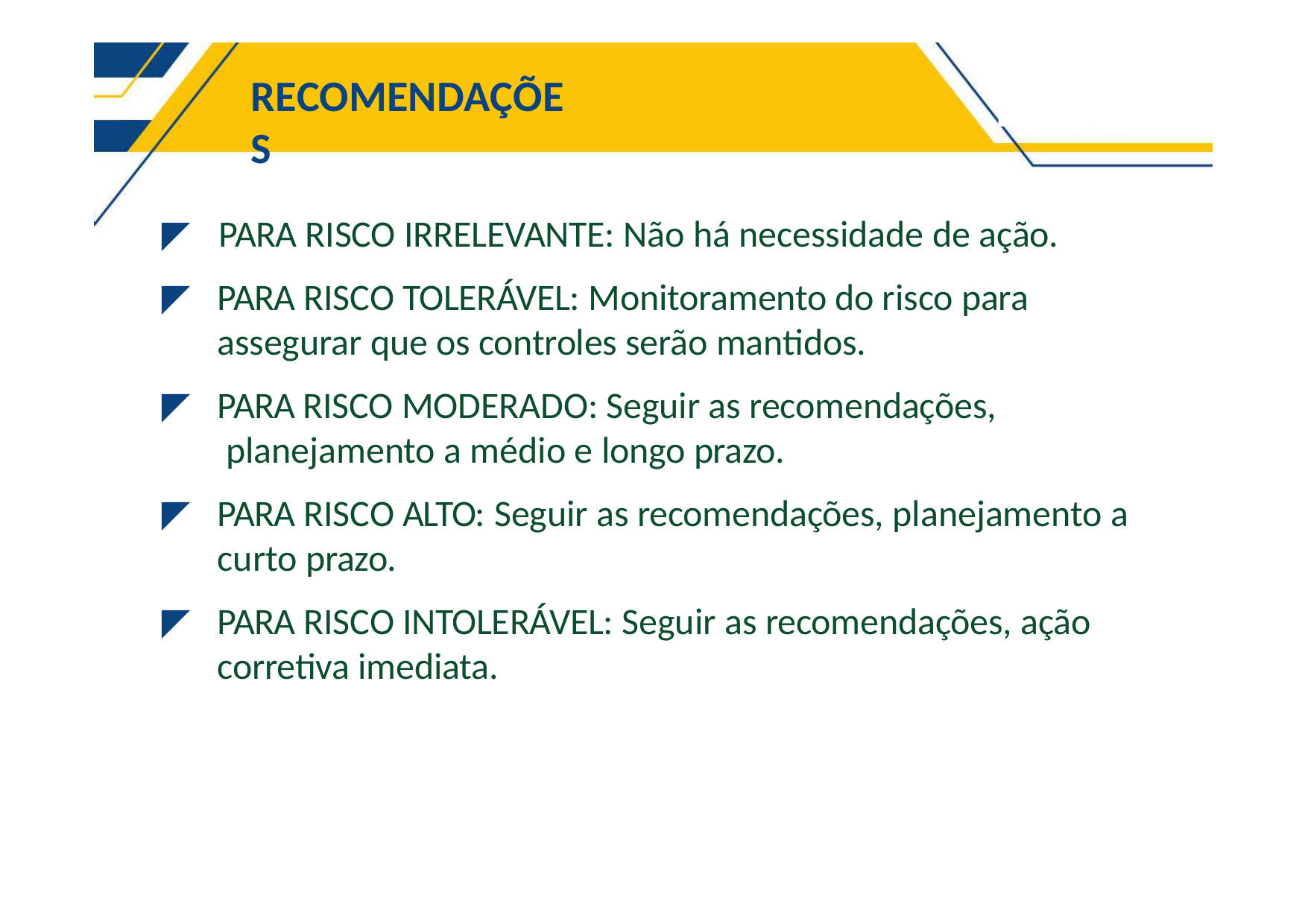

# RECOMENDAÇÕES
◤	PARA RISCO IRRELEVANTE: Não há necessidade de ação.
◤	PARA RISCO TOLERÁVEL: Monitoramento do risco para  assegurar que os controles serão mantidos.
◤	PARA RISCO MODERADO: Seguir as recomendações,  planejamento a médio e longo prazo.
◤	PARA RISCO ALTO: Seguir as recomendações, planejamento a  curto prazo.
◤	PARA RISCO INTOLERÁVEL: Seguir as recomendações, ação  corretiva imediata.